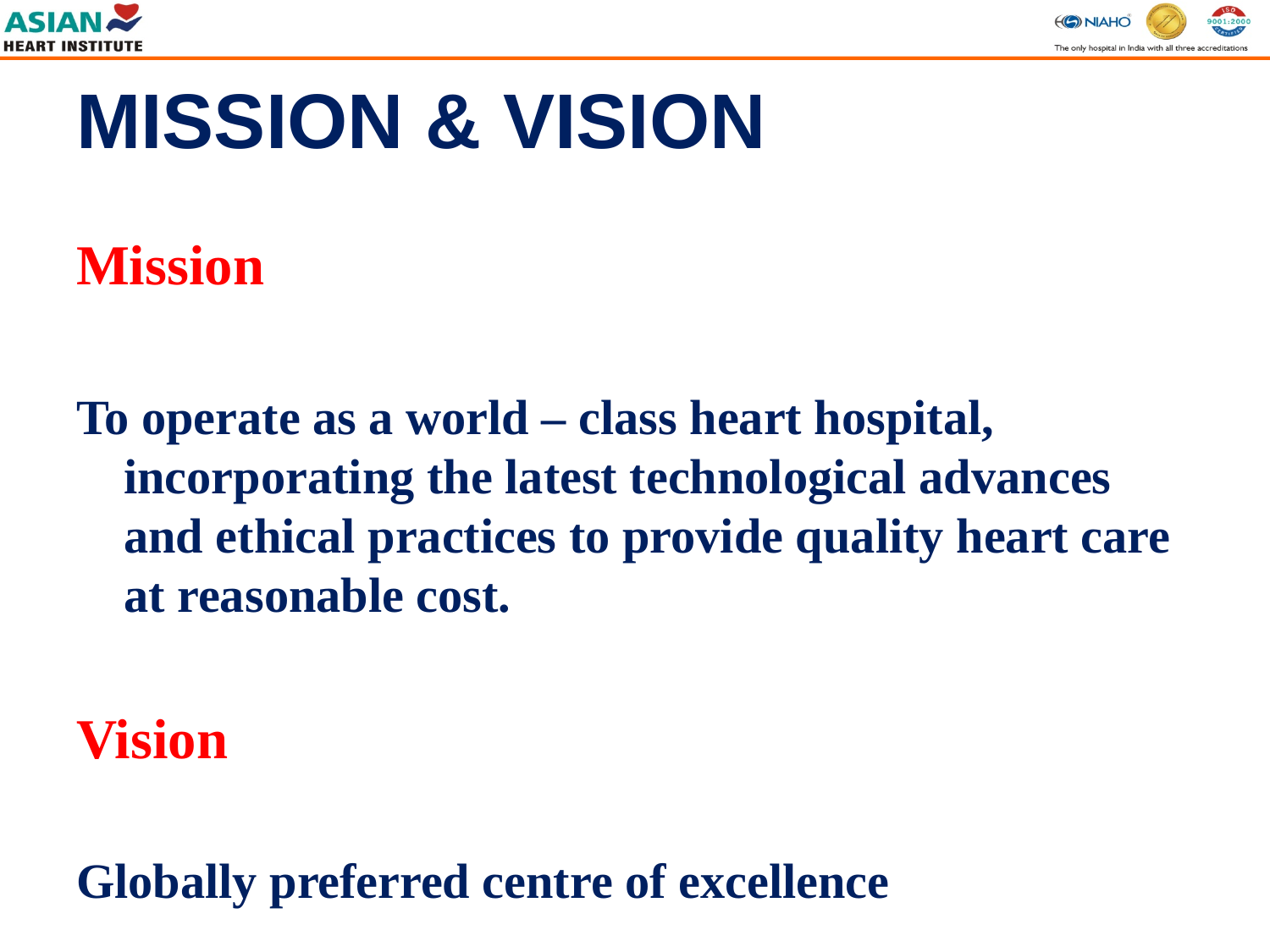

# MISSION & VISION
Mission

To operate as a world – class heart hospital, incorporating the latest technological advances and ethical practices to provide quality heart care at reasonable cost.

Vision

Globally preferred centre of excellence